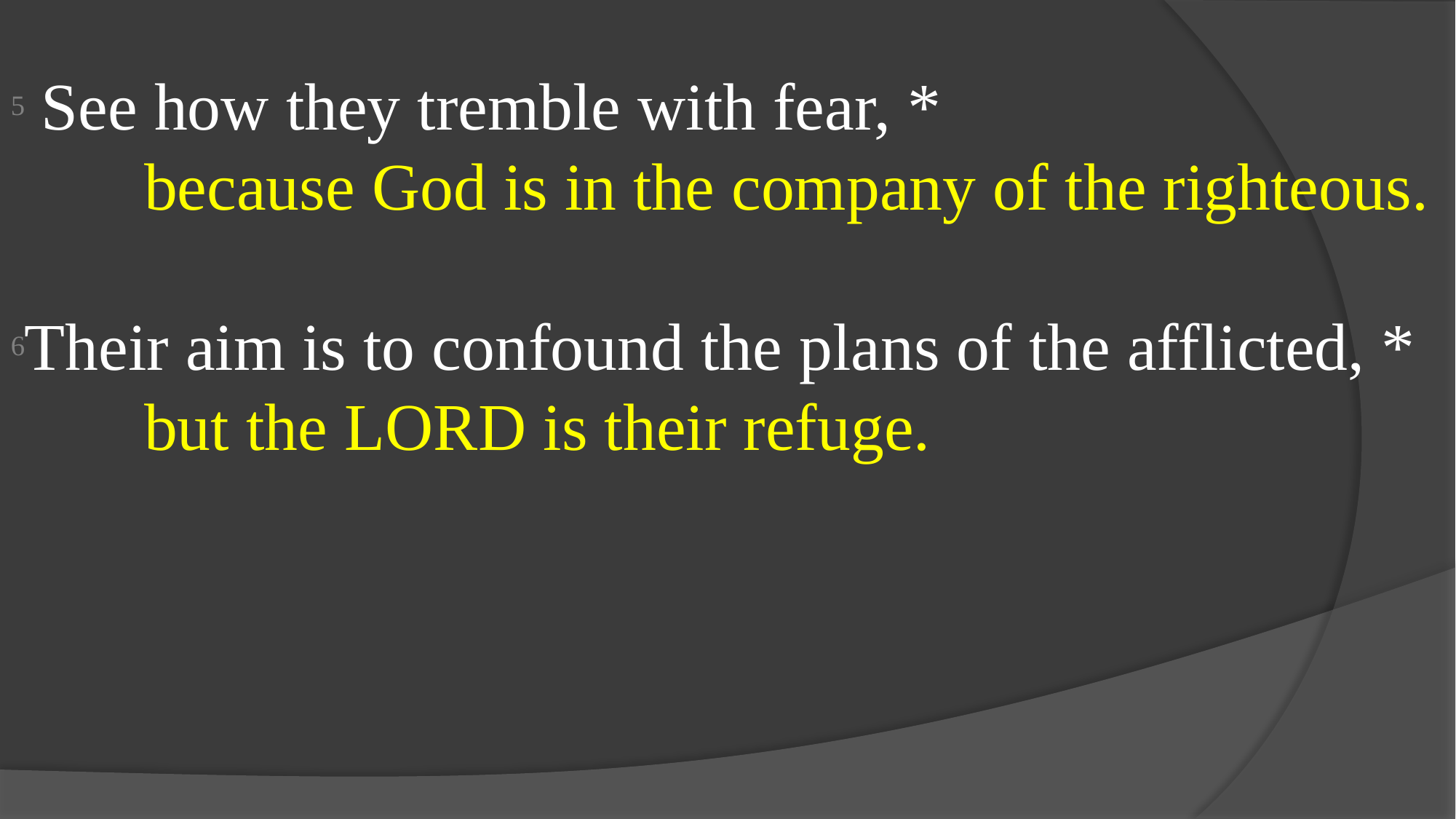

5 See how they tremble with fear, *
  because God is in the company of the righteous.
6Their aim is to confound the plans of the afflicted, *
  but the Lord is their refuge.